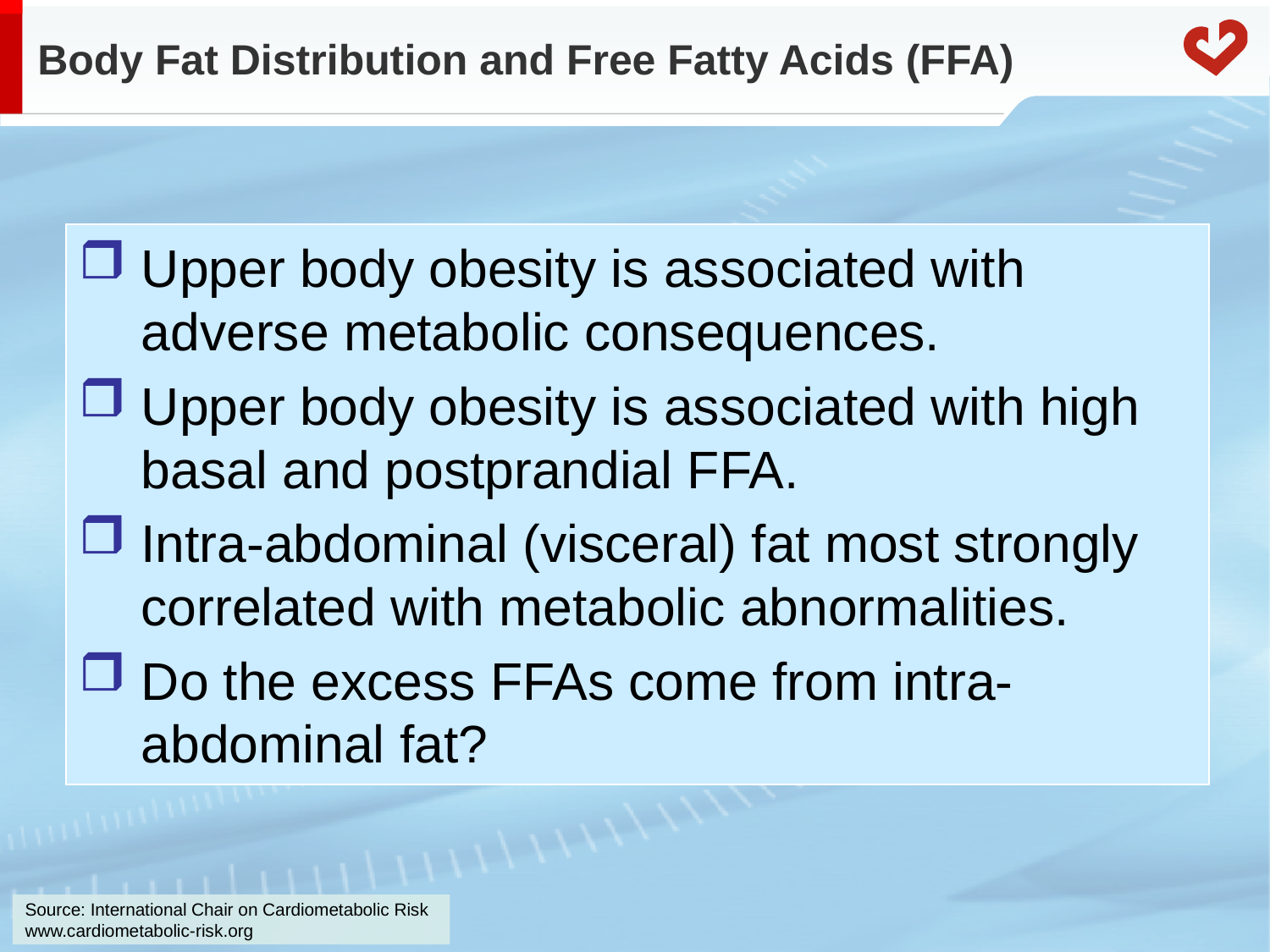

# Body Fat Distribution and Free Fatty Acids (FFA)
Upper body obesity is associated with adverse metabolic consequences.
Upper body obesity is associated with high basal and postprandial FFA.
Intra-abdominal (visceral) fat most strongly correlated with metabolic abnormalities.
Do the excess FFAs come from intra-abdominal fat?